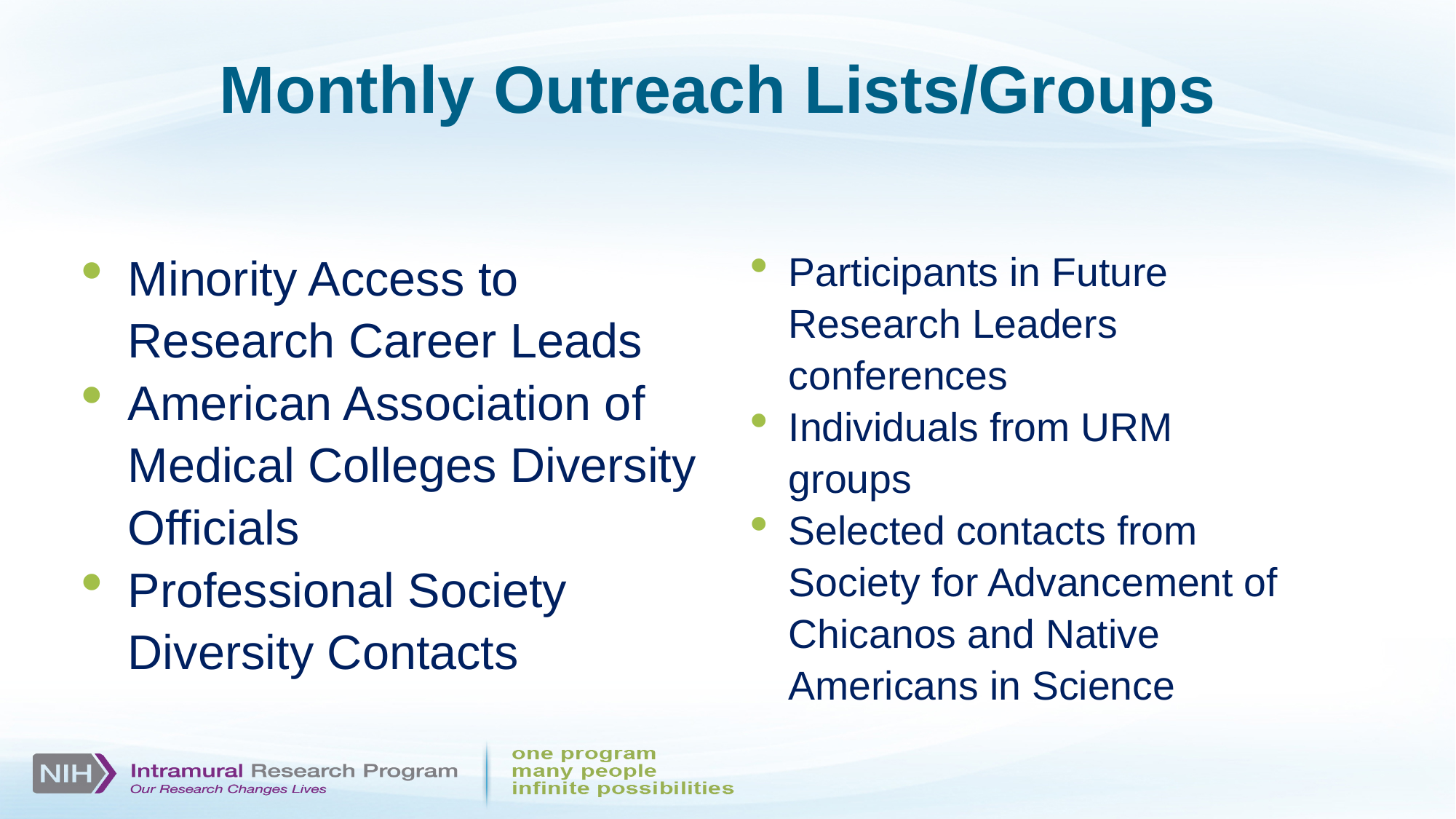

# Monthly Outreach Lists/Groups
Minority Access to Research Career Leads
American Association of Medical Colleges Diversity Officials
Professional Society Diversity Contacts

Participants in Future Research Leaders conferences
Individuals from URM groups
Selected contacts from Society for Advancement of Chicanos and Native Americans in Science